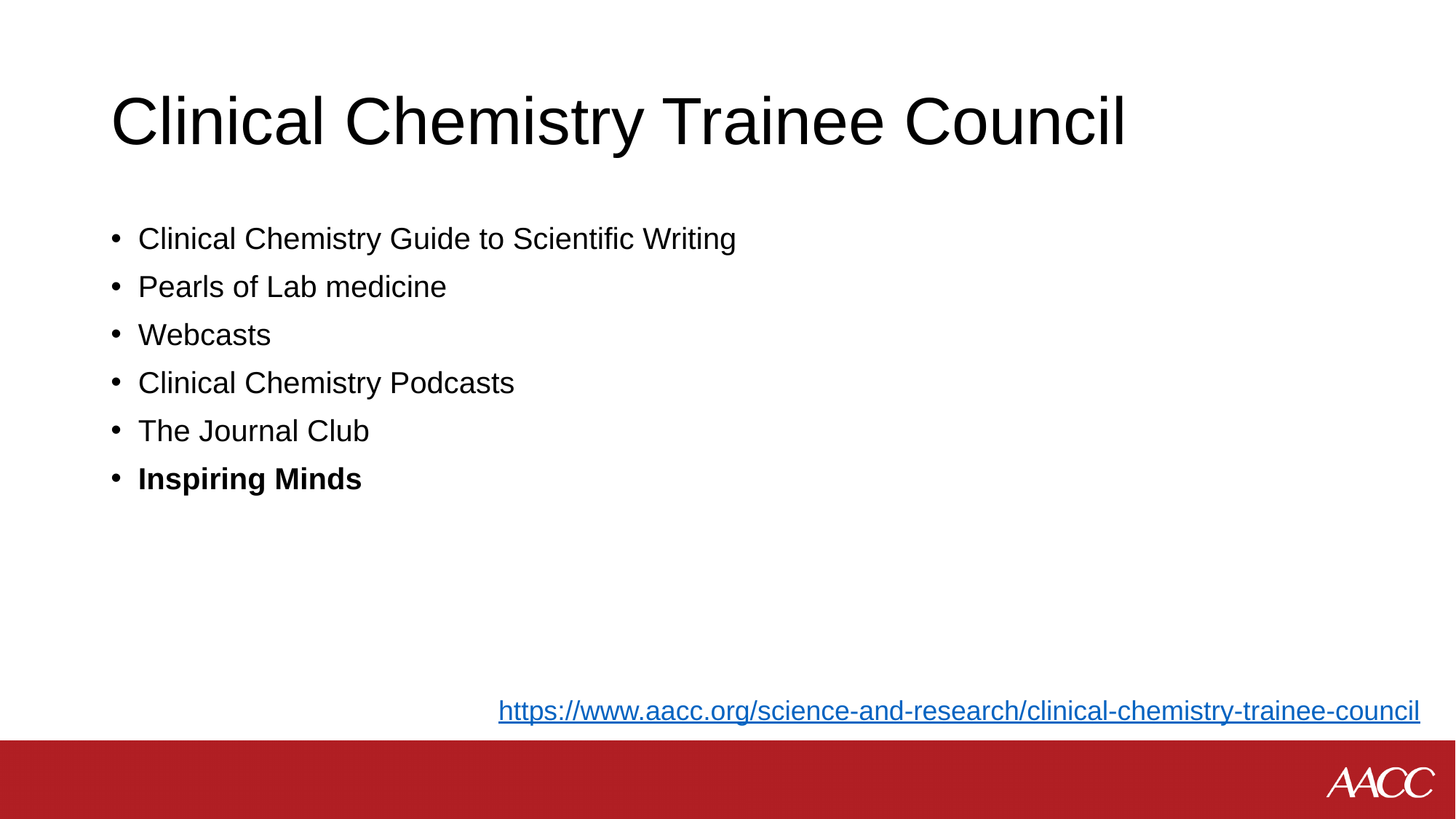

# Clinical Chemistry Trainee Council
Clinical Chemistry Guide to Scientific Writing
Pearls of Lab medicine
Webcasts
Clinical Chemistry Podcasts
The Journal Club
Inspiring Minds

https://www.aacc.org/science-and-research/clinical-chemistry-trainee-council